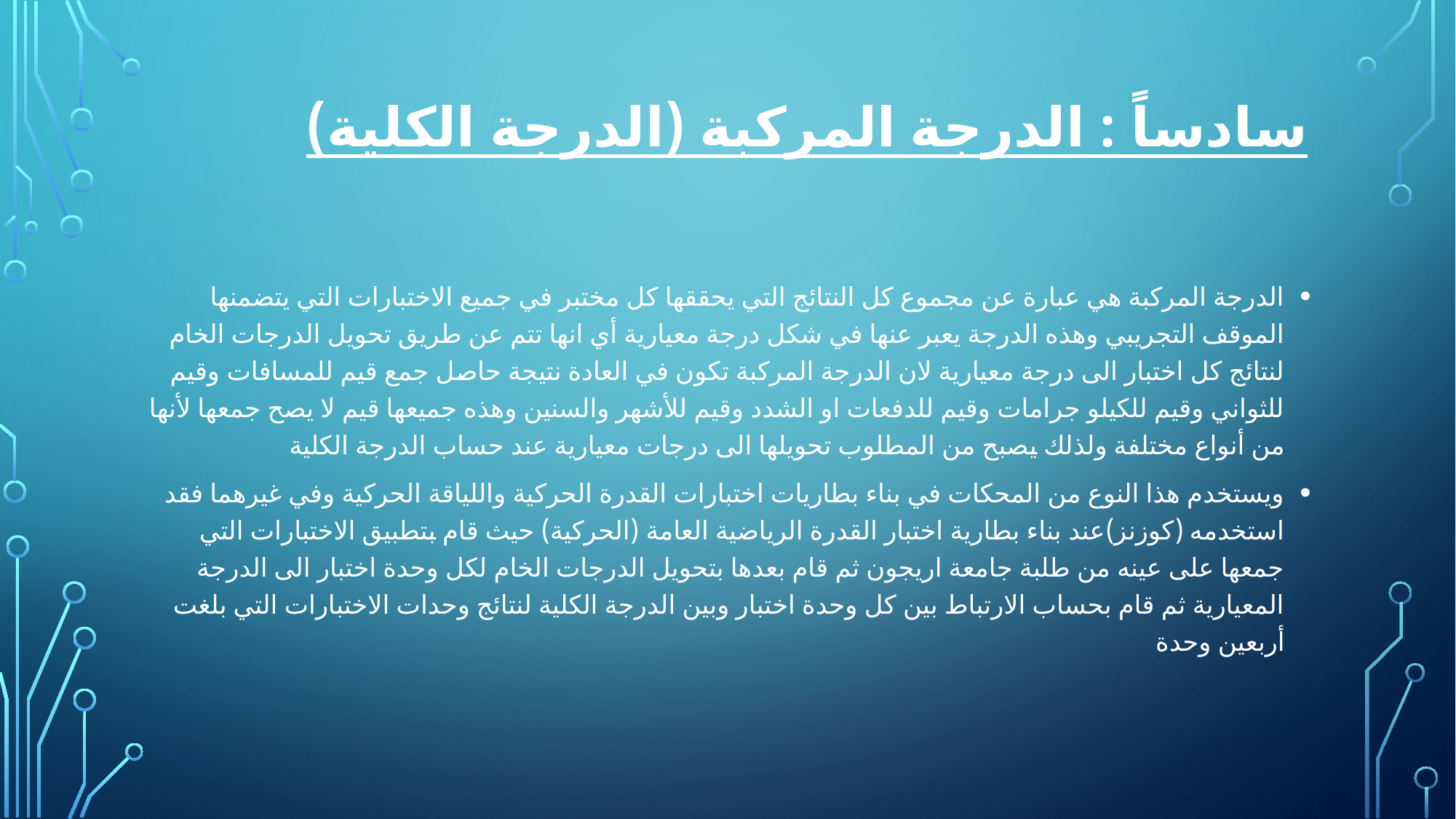

# سادساً : الدرجة المركبة (الدرجة الكلية)
الدرجة المركبة هي عبارة عن مجموع كل النتائج التي يحققها كل مختبر في جميع الاختبارات التي يتضمنها الموقف التجريبي وهذه الدرجة يعبر عنها في شكل درجة معيارية أي انها تتم عن طريق تحويل الدرجات الخام لنتائج كل اختبار الى درجة معيارية لان الدرجة المركبة تكون في العادة نتيجة حاصل جمع قيم للمسافات وقيم للثواني وقيم للكيلو جرامات وقيم للدفعات او الشدد وقيم للأشهر والسنين وهذه جميعها قيم لا يصح جمعها لأنها من أنواع مختلفة ولذلك يصبح من المطلوب تحويلها الى درجات معيارية عند حساب الدرجة الكلية
ويستخدم هذا النوع من المحكات في بناء بطاريات اختبارات القدرة الحركية واللياقة الحركية وفي غيرهما فقد استخدمه (كوزنز)عند بناء بطارية اختبار القدرة الرياضية العامة (الحركية) حيث قام بتطبيق الاختبارات التي جمعها على عينه من طلبة جامعة اريجون ثم قام بعدها بتحويل الدرجات الخام لكل وحدة اختبار الى الدرجة المعيارية ثم قام بحساب الارتباط بين كل وحدة اختبار وبين الدرجة الكلية لنتائج وحدات الاختبارات التي بلغت أربعين وحدة